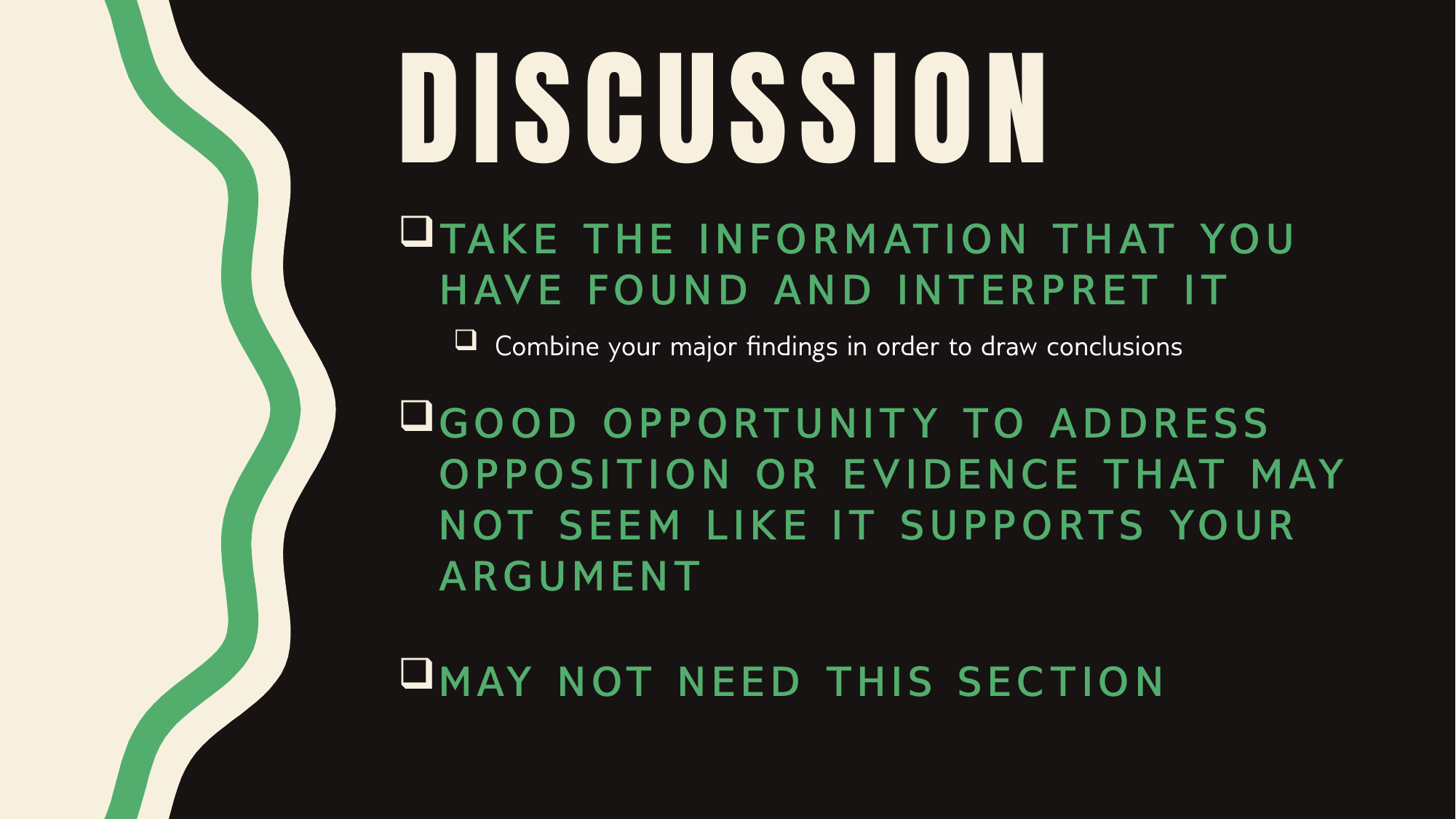

# discussion
Take the information that you have found and interpret it
Combine your major findings in order to draw conclusions
Good opportunity to address opposition or evidence that may not seem like it supports your argument
May not need this section